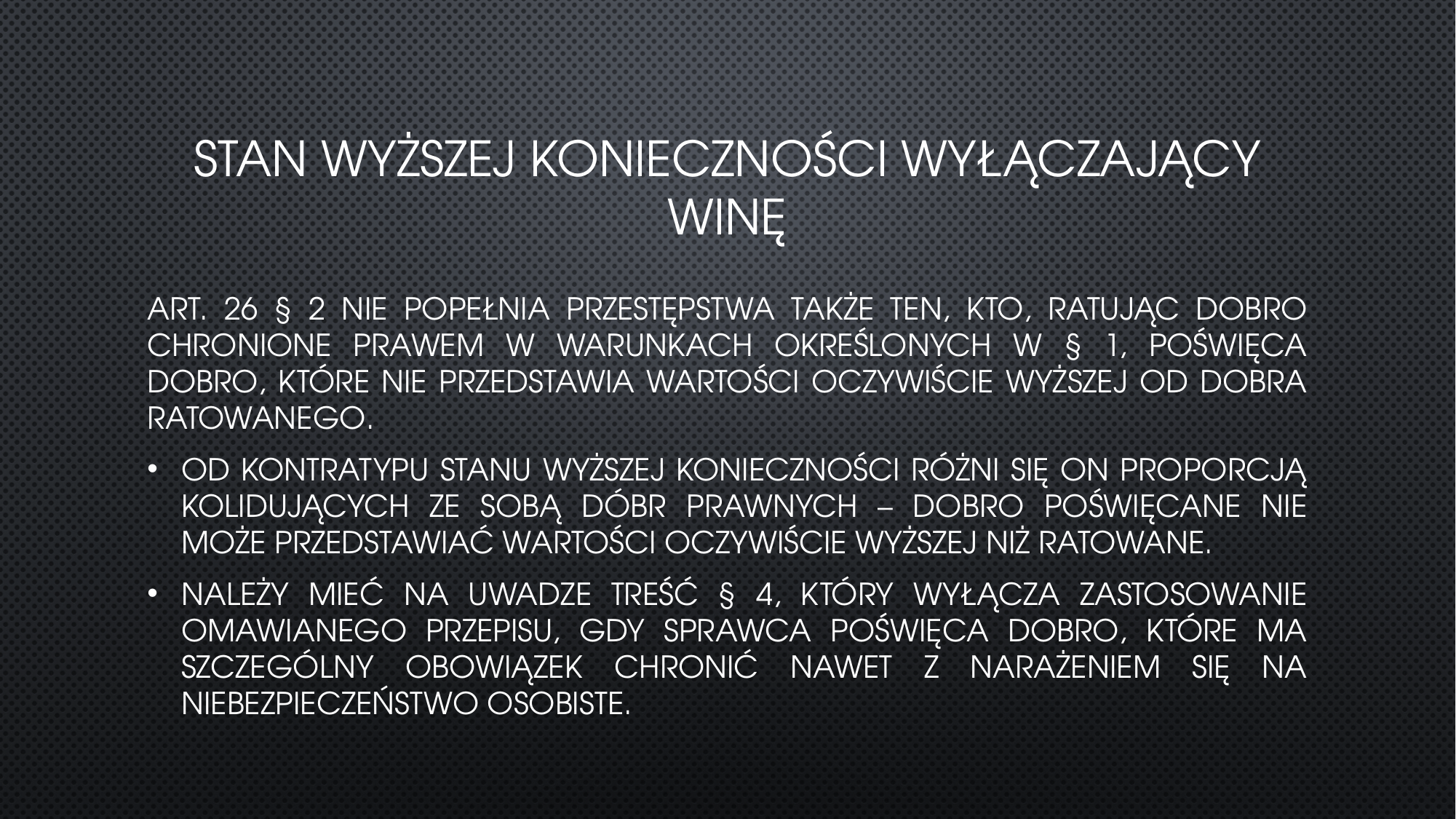

# Stan wyższej konieczności wyłączający winę
Art. 26 § 2 Nie popełnia przestępstwa także ten, kto, ratując dobro chronione prawem w warunkach określonych w § 1, poświęca dobro, które nie przedstawia wartości oczywiście wyższej od dobra ratowanego.
Od kontratypu stanu wyższej konieczności różni się on proporcją kolidujących ze sobą dóbr prawnych – dobro poświęcane nie może przedstawiać wartości oczywiście wyższej niż ratowane.
Należy mieć na uwadze treść § 4, który wyłącza zastosowanie omawianego przepisu, gdy sprawca poświęca dobro, które ma szczególny obowiązek chronić nawet z narażeniem się na niebezpieczeństwo osobiste.